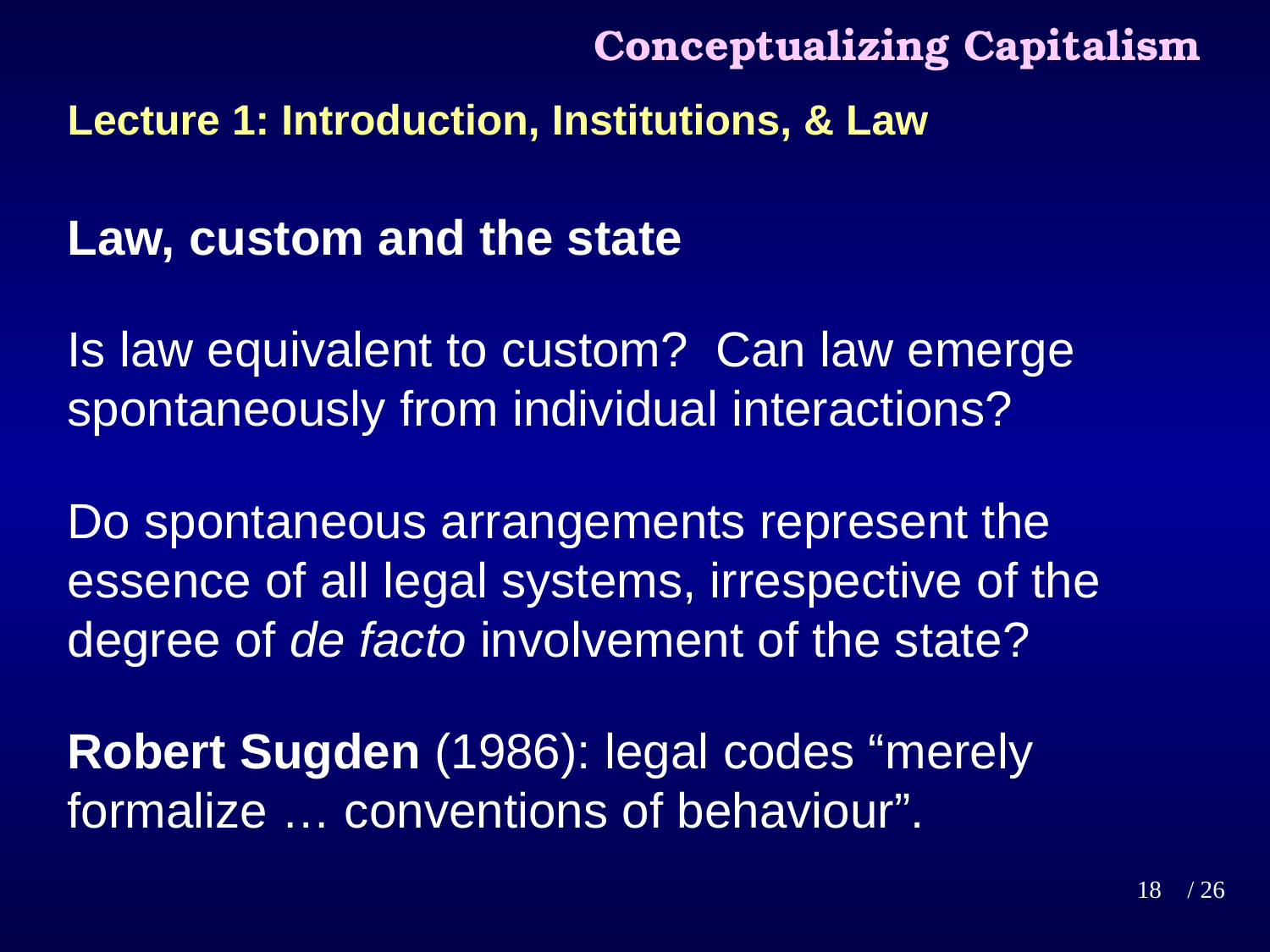

# Conceptualizing Capitalism
Lecture 1: Introduction, Institutions, & Law
Law, custom and the state
Is law equivalent to custom?  Can law emerge spontaneously from individual interactions?
Do spontaneous arrangements represent the essence of all legal systems, irrespective of the degree of de facto involvement of the state?
Robert Sugden (1986): legal codes “merely formalize … conventions of behaviour”.
18
/ 26